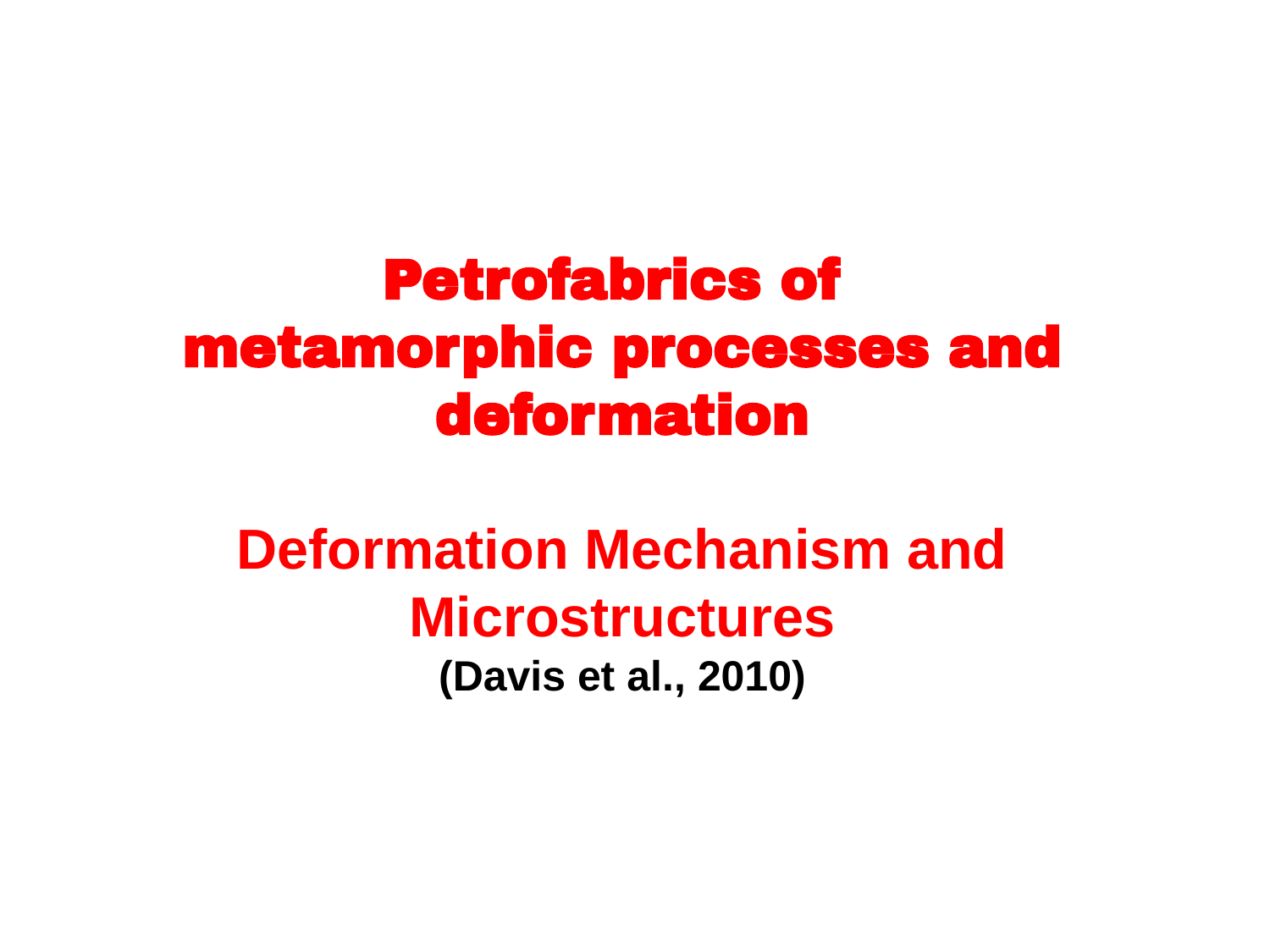

Petrofabrics of
metamorphic processes and deformation

Deformation Mechanism and Microstructures
(Davis et al., 2010)